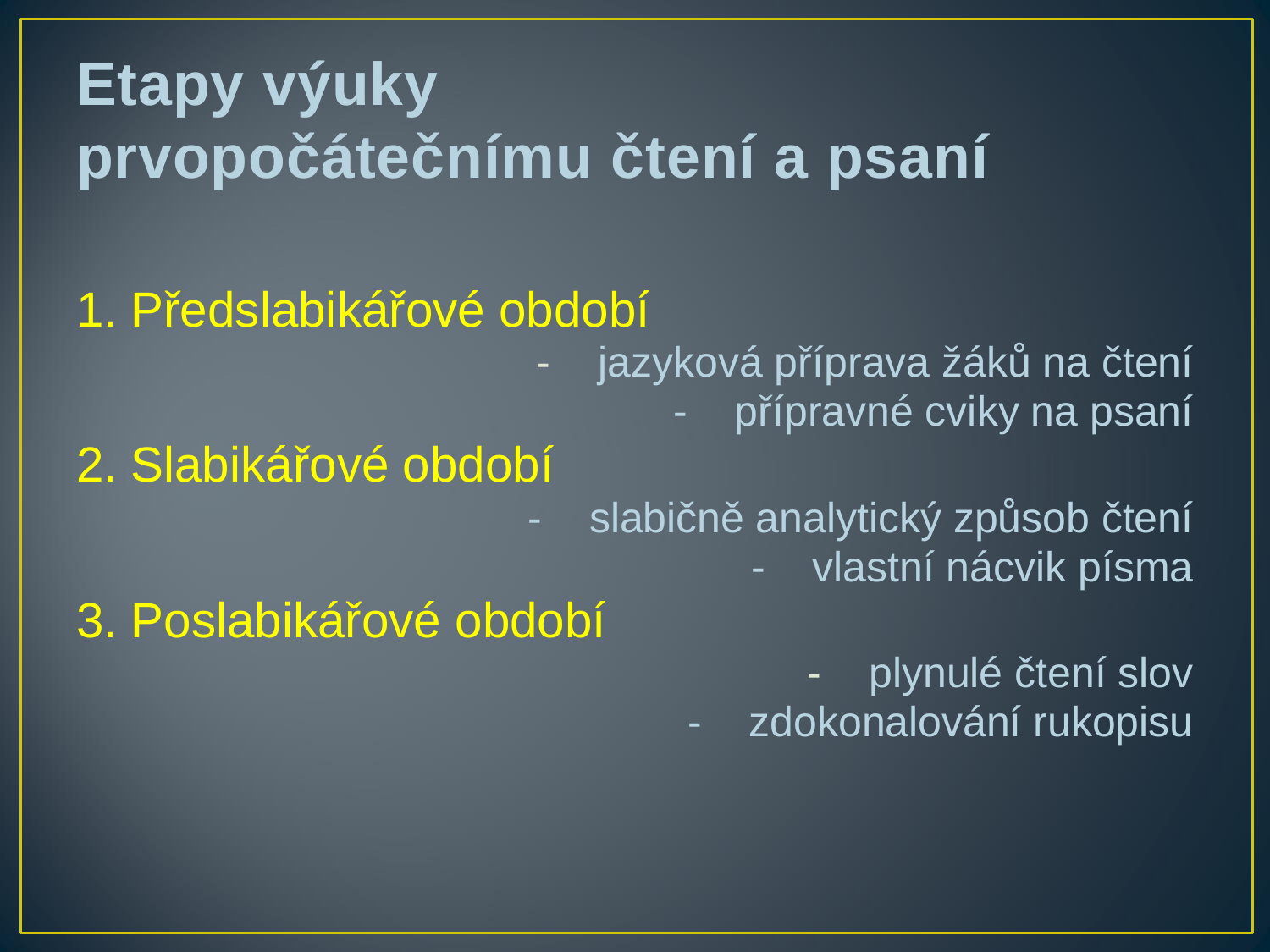

# Etapy výuky prvopočátečnímu čtení a psaní

1. Předslabikářové období
-    jazyková příprava žáků na čtení
-    přípravné cviky na psaní
2. Slabikářové období
-    slabičně analytický způsob čtení
-    vlastní nácvik písma
3. Poslabikářové období
-    plynulé čtení slov
-    zdokonalování rukopisu